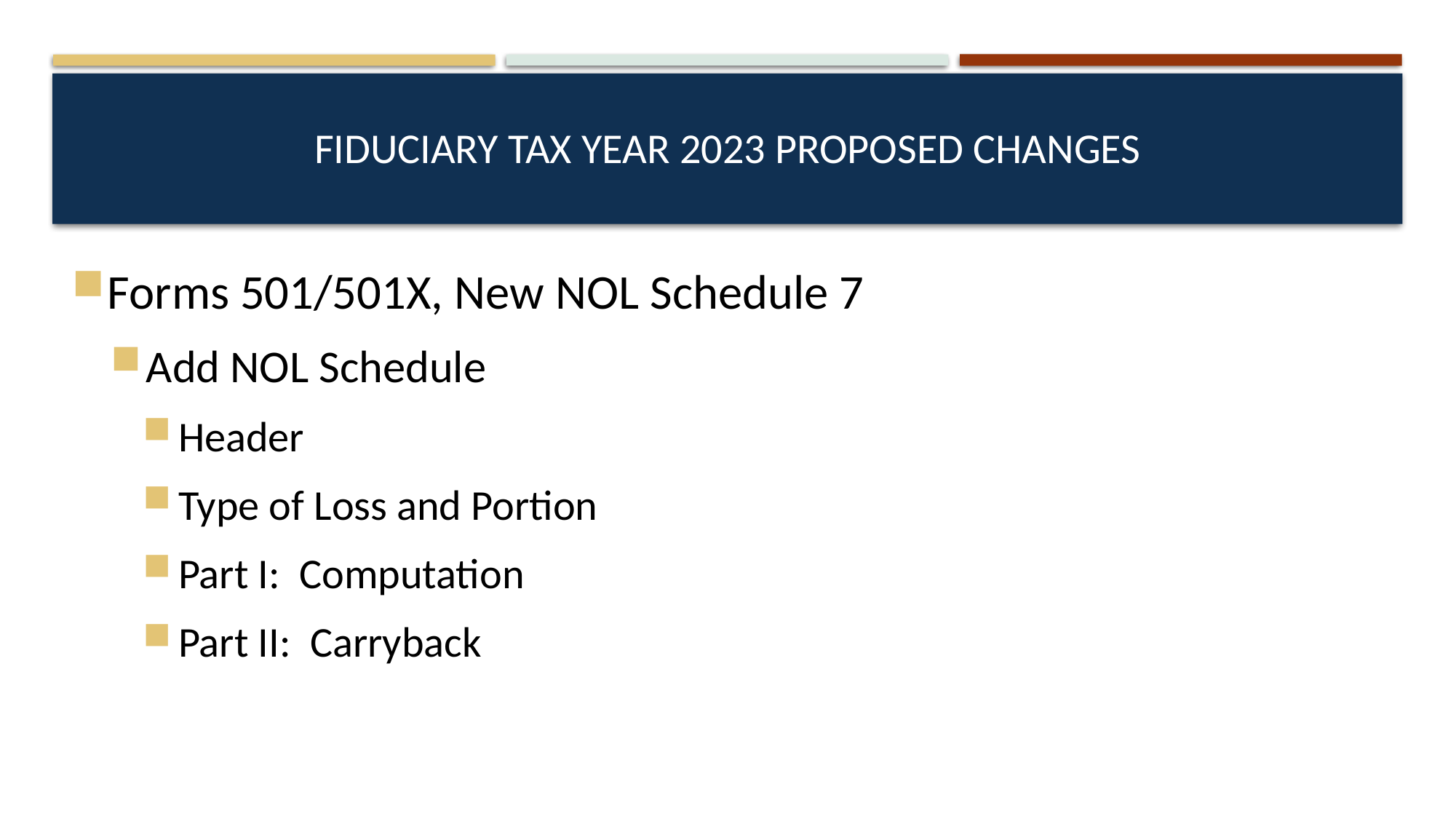

# Fiduciary tax year 2023 proposed changes
Forms 501/501X, New NOL Schedule 7
Add NOL Schedule
Header
Type of Loss and Portion
Part I:  Computation
Part II:  Carryback